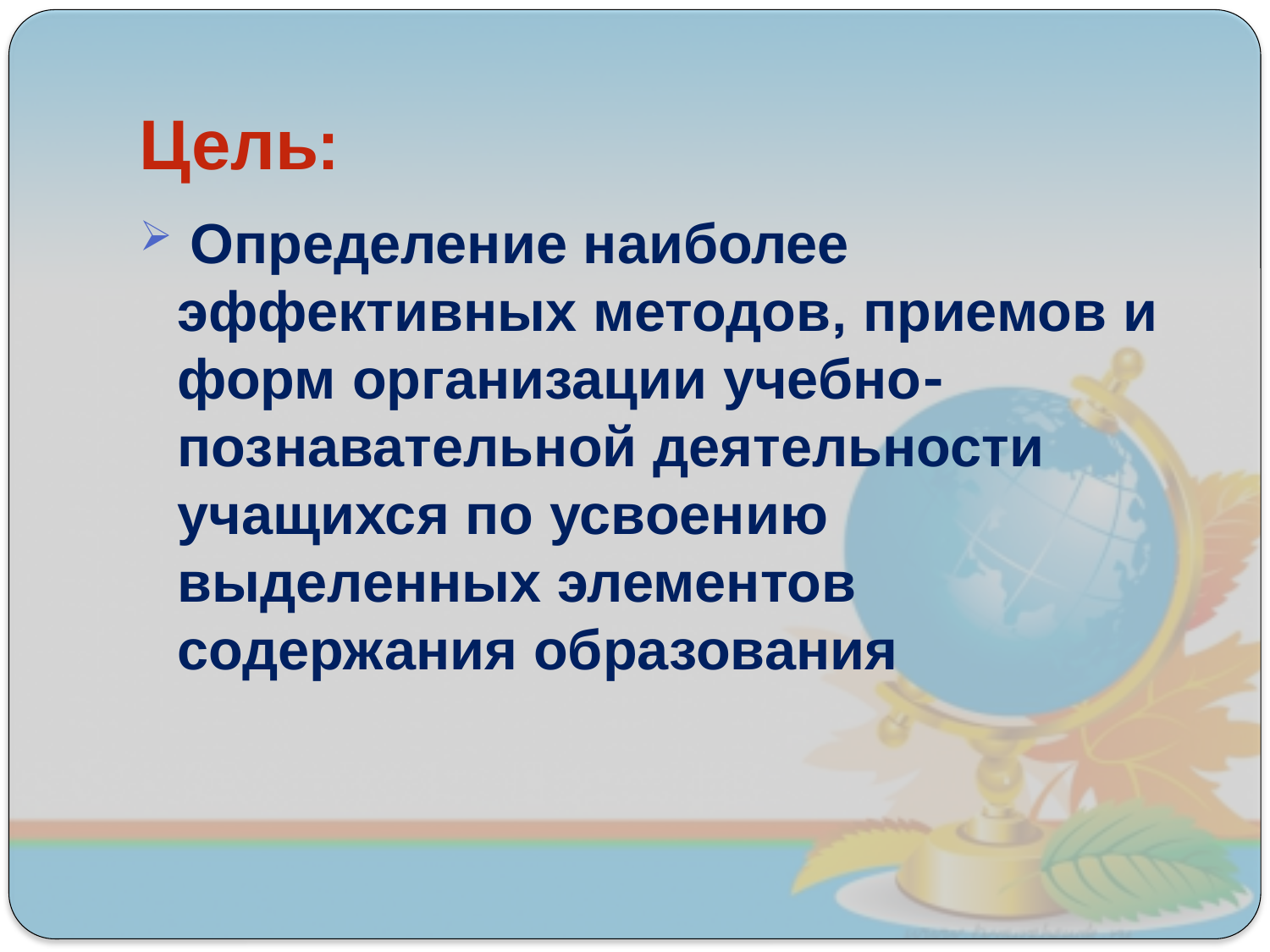

# Цель:
 Определение наиболее эффективных методов, приемов и форм организации учебно-познавательной деятельности учащихся по усвоению выделенных элементов содержания образования